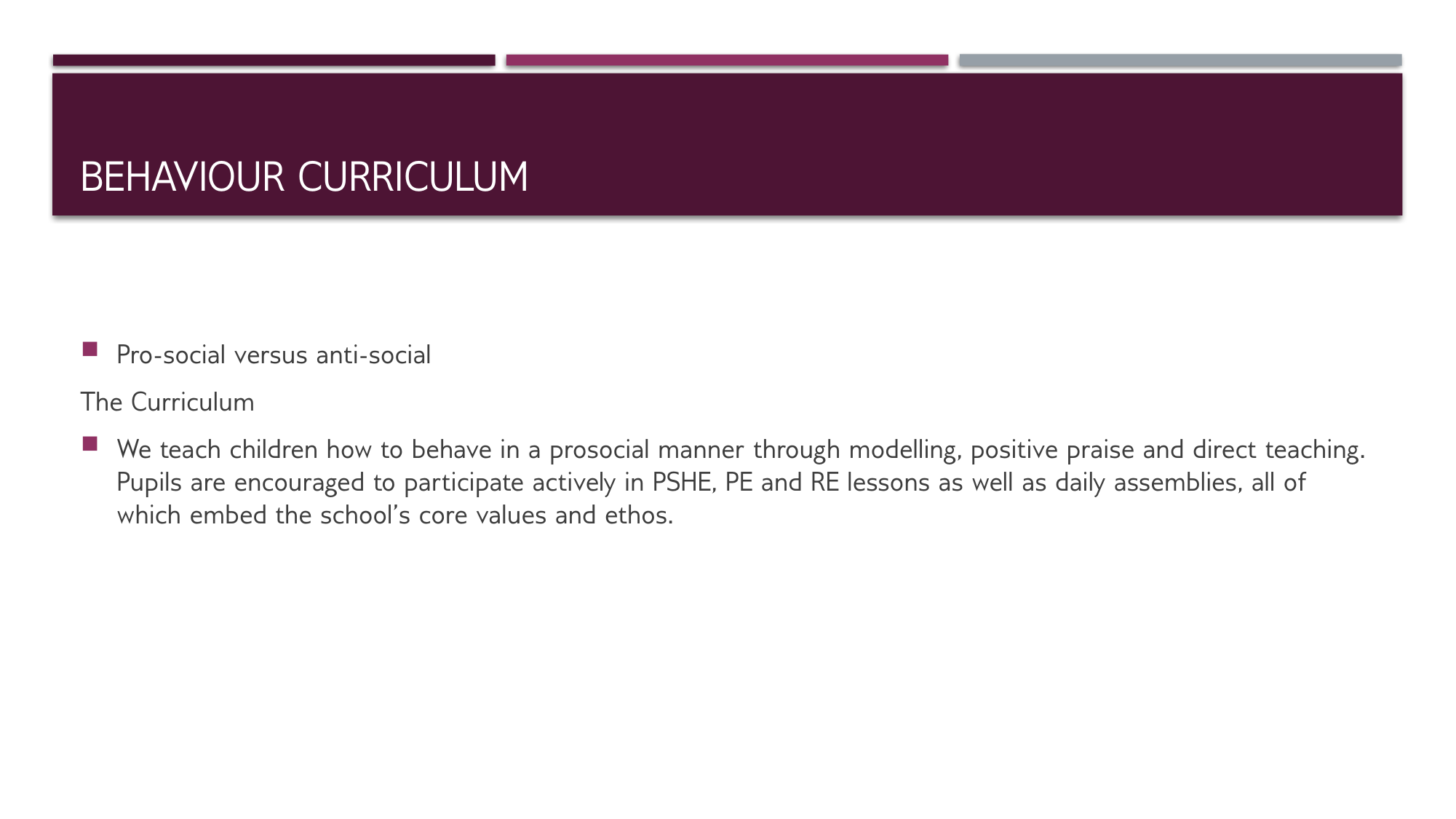

# Behaviour curriculum
Pro-social versus anti-social
The Curriculum
We teach children how to behave in a prosocial manner through modelling, positive praise and direct teaching. Pupils are encouraged to participate actively in PSHE, PE and RE lessons as well as daily assemblies, all of which embed the school’s core values and ethos.